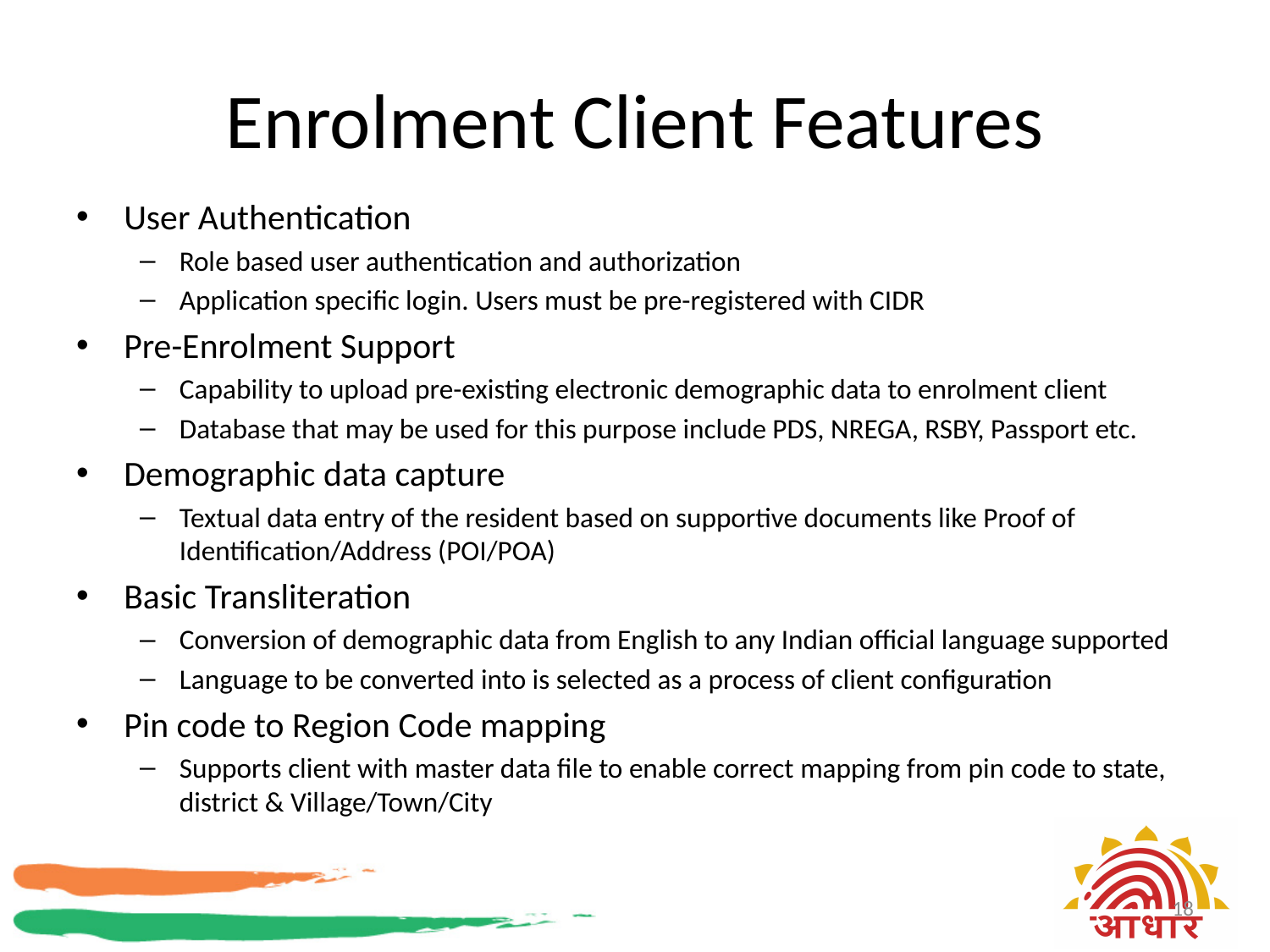

# Enrolment Client Features
User Authentication
Role based user authentication and authorization
Application specific login. Users must be pre-registered with CIDR
Pre-Enrolment Support
Capability to upload pre-existing electronic demographic data to enrolment client
Database that may be used for this purpose include PDS, NREGA, RSBY, Passport etc.
Demographic data capture
Textual data entry of the resident based on supportive documents like Proof of Identification/Address (POI/POA)
Basic Transliteration
Conversion of demographic data from English to any Indian official language supported
Language to be converted into is selected as a process of client configuration
Pin code to Region Code mapping
Supports client with master data file to enable correct mapping from pin code to state, district & Village/Town/City
18